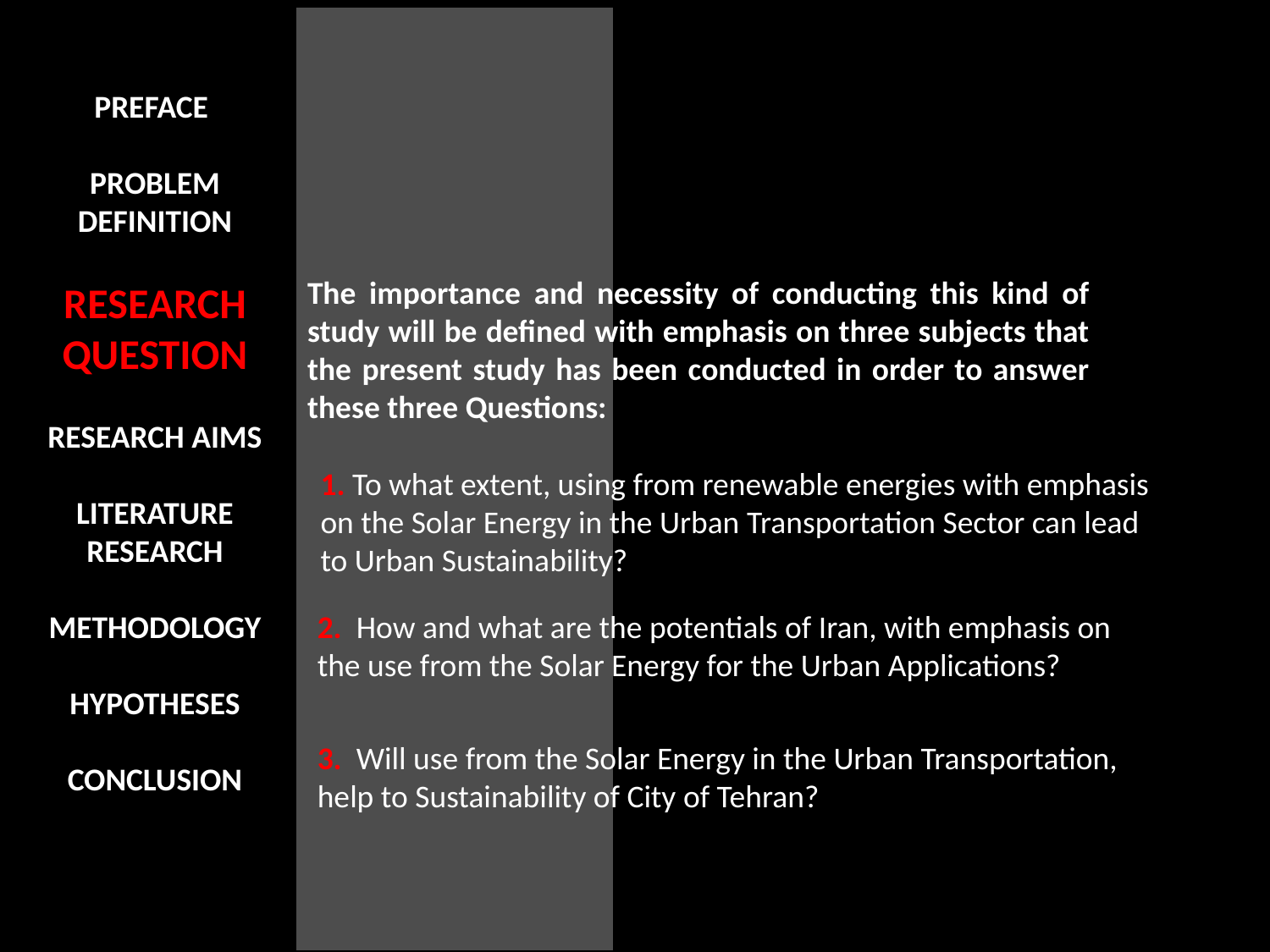

PREFACE

PROBLEM DEFINITION

RESEARCH QUESTION

RESEARCH AIMS

LITERATURE RESEARCH

METHODOLOGY

HYPOTHESES

CONCLUSION

The importance and necessity of conducting this kind of study will be defined with emphasis on three subjects that the present study has been conducted in order to answer these three Questions:
1. To what extent, using from renewable energies with emphasis on the Solar Energy in the Urban Transportation Sector can lead to Urban Sustainability?

2.  How and what are the potentials of Iran, with emphasis on the use from the Solar Energy for the Urban Applications?

3.  Will use from the Solar Energy in the Urban Transportation, help to Sustainability of City of Tehran?